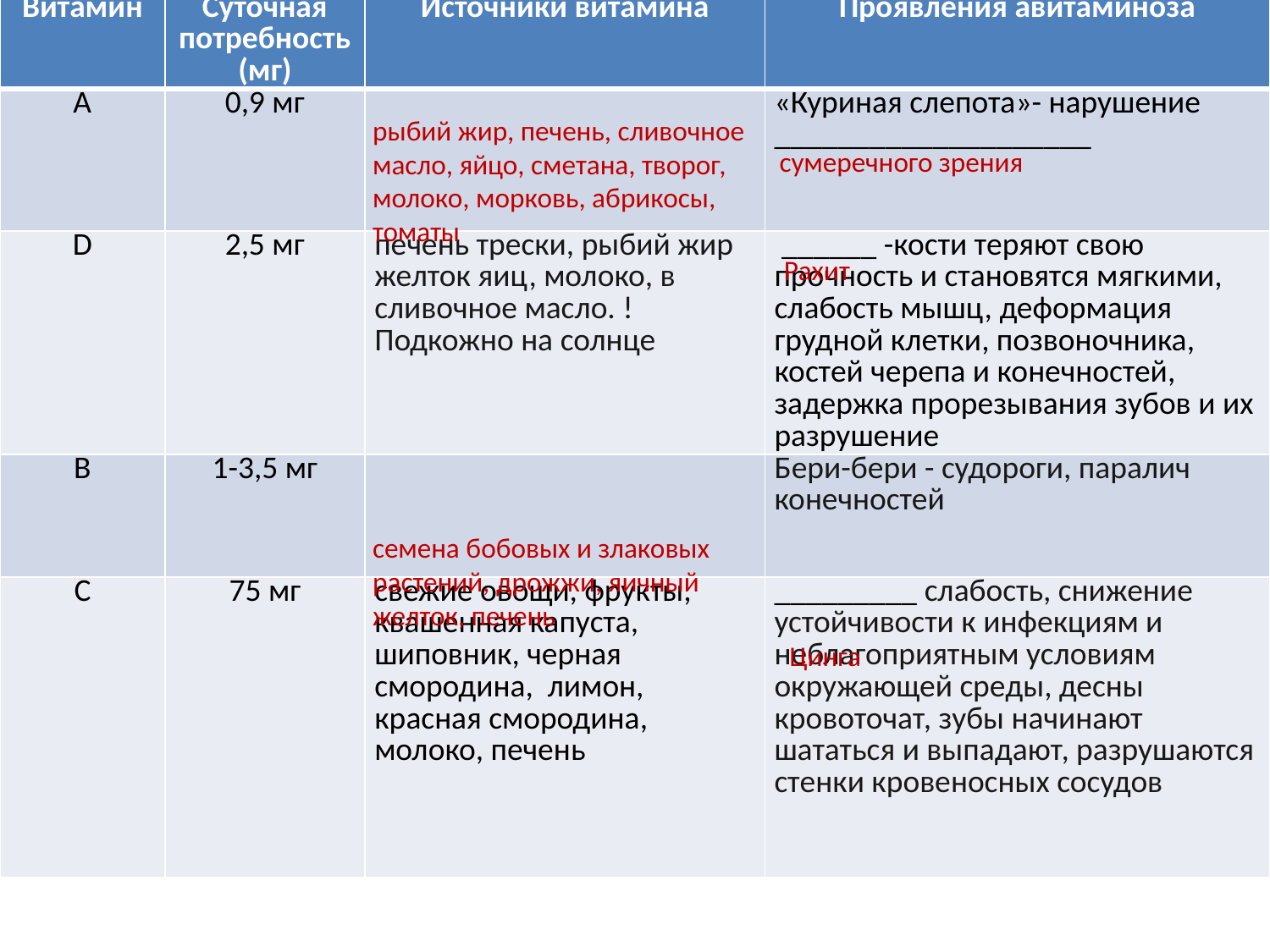

| Витамин | Суточная потребность (мг) | Источники витамина | Проявления авитаминоза |
| --- | --- | --- | --- |
| А | 0,9 мг |  | «Куриная слепота»- нарушение \_\_\_\_\_\_\_\_\_\_\_\_\_\_\_\_\_\_\_\_ |
| D | 2,5 мг | печень трески, рыбий жир желток яиц, молоко, в сливочное масло. !Подкожно на солнце | \_\_\_\_\_\_ -кости теряют свою прочность и становятся мягкими, слабость мышц, деформация грудной клетки, позвоночника, костей черепа и конечностей, задержка прорезывания зубов и их разрушение |
| В | 1-3,5 мг |  | Бери-бери - судороги, паралич конечностей |
| С | 75 мг | свежие овощи, фрукты, квашенная капуста, шиповник, черная смородина, лимон, красная смородина, молоко, печень | \_\_\_\_\_\_\_\_\_ слабость, снижение устойчивости к инфекциям и неблагоприятным условиям окружающей среды, десны кровоточат, зубы начинают шататься и выпадают, разрушаются стенки кровеносных сосудов |
рыбий жир, печень, сливочное масло, яйцо, сметана, творог, молоко, морковь, абрикосы, томаты
сумеречного зрения
Рахит
семена бобовых и злаковых растений, дрожжи, яичный желток, печень
Цинга